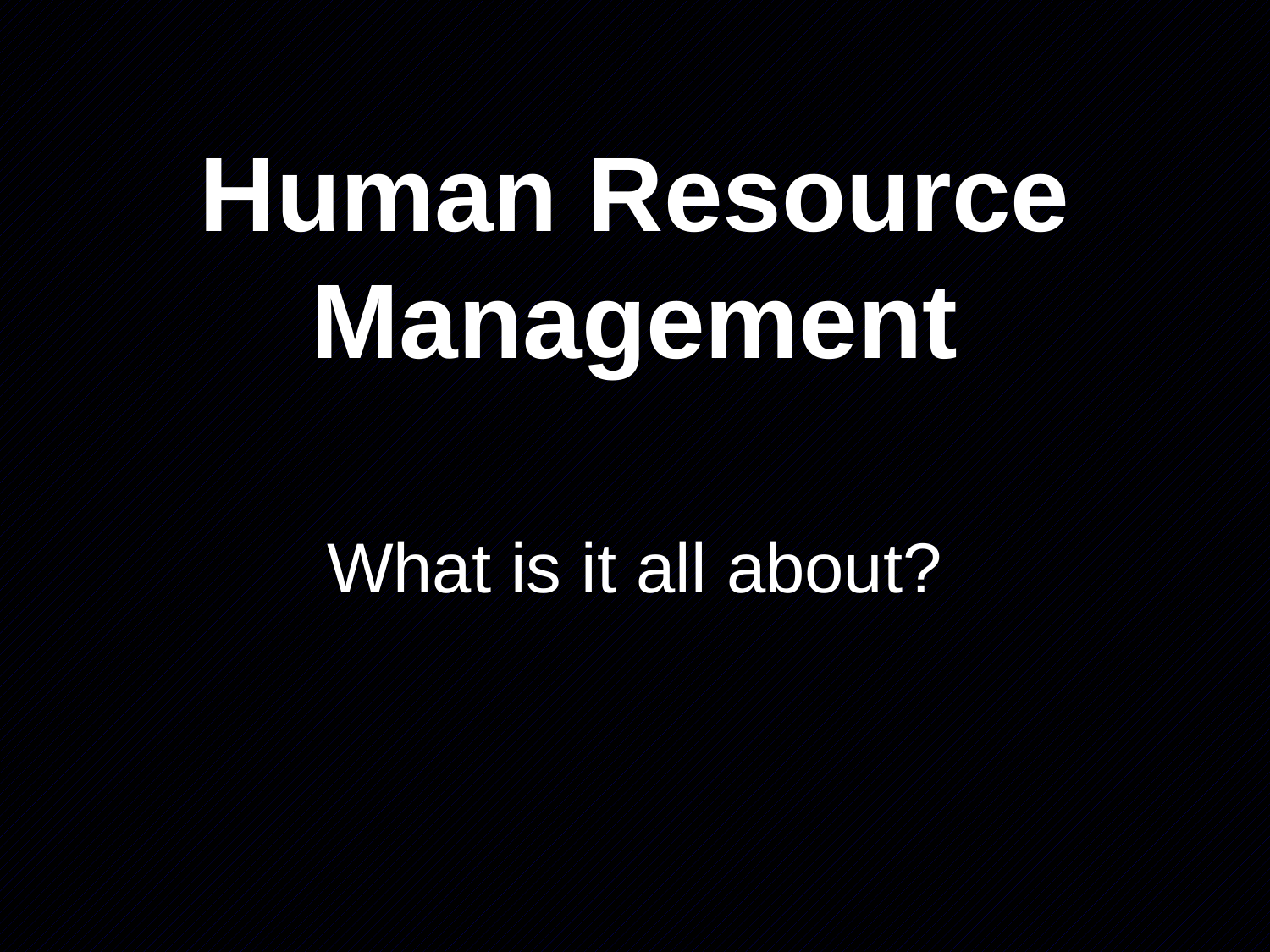

# Human Resource Management
What is it all about?